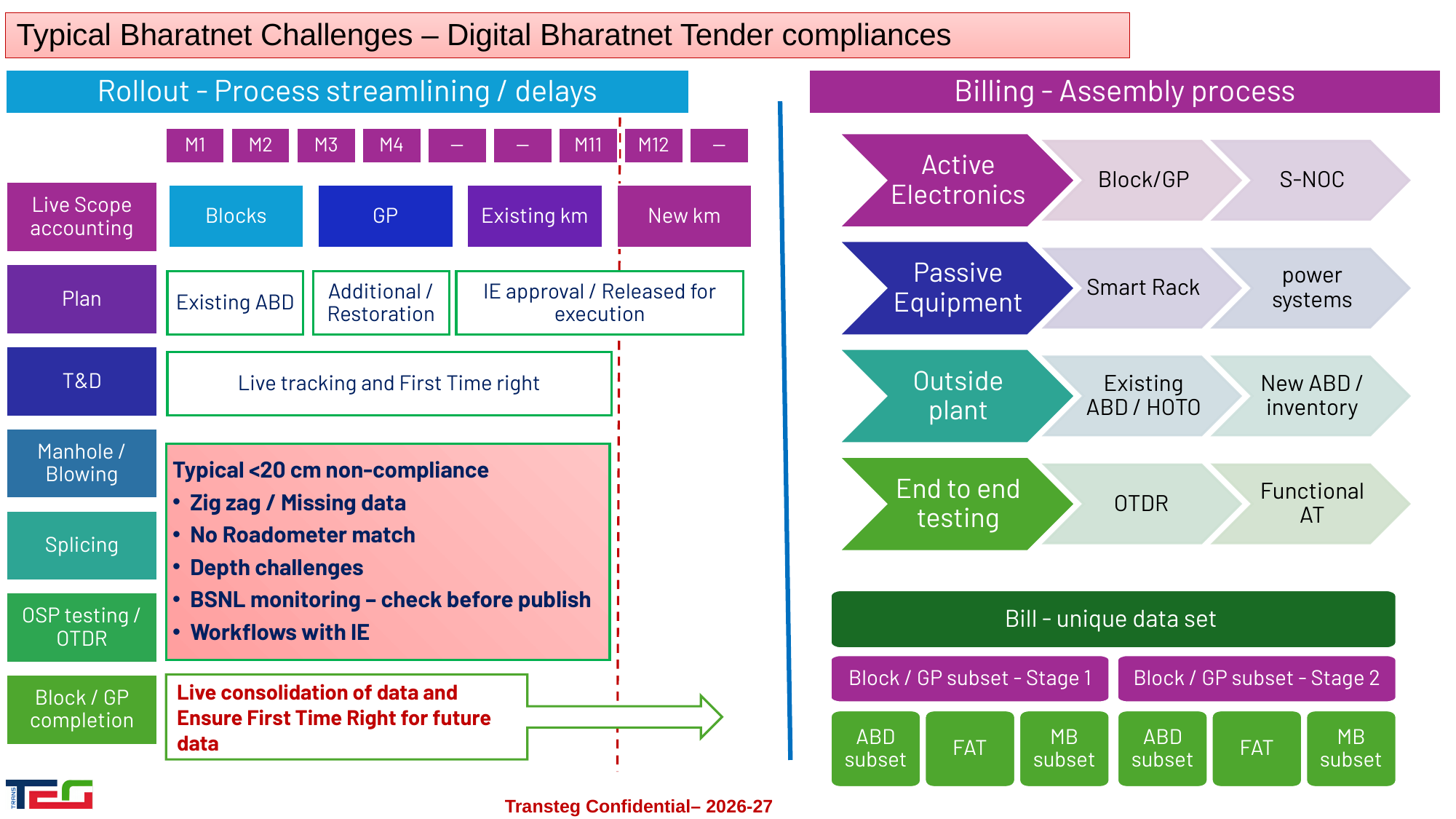

# Typical Bharatnet Challenges – Digital Bharatnet Tender compliances
Rollout - Process streamlining / delays
Billing - Assembly process
M1
M2
M3
M4
--
--
M11
M12
--
Active Electronics
Block/GP
S-NOC
Passive Equipment
Smart Rack
power systems
Outside plant
Existing ABD / HOTO
New ABD / inventory
End to end testing
OTDR
Functional AT
Live Scope accounting
Blocks
GP
Existing km
New km
Plan
Existing ABD
Additional / Restoration
IE approval / Released for execution
T&D
Live tracking and First Time right
Manhole / Blowing
Typical <20 cm non-compliance
Zig zag / Missing data
No Roadometer match
Depth challenges
BSNL monitoring – check before publish
Workflows with IE
Splicing
Bill - unique data set
Block / GP subset - Stage 1
Block / GP subset - Stage 2
FAT
MB subset
ABD subset
FAT
MB subset
ABD subset
OSP testing / OTDR
Live consolidation of data and Ensure First Time Right for future data
Block / GP completion